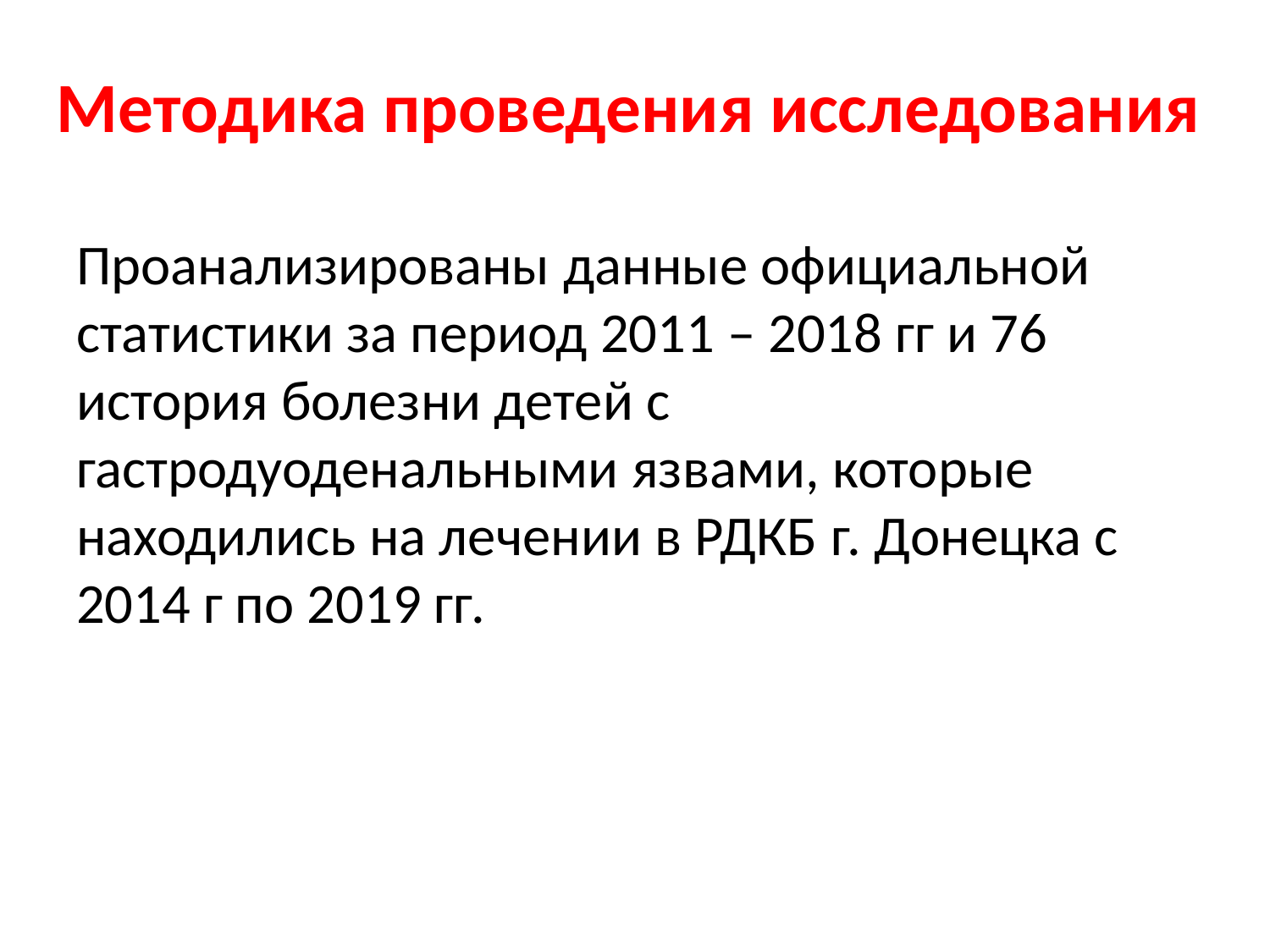

# Методика проведения исследования
Проанализированы данные официальной статистики за период 2011 – 2018 гг и 76 история болезни детей с гастродуоденальными язвами, которые находились на лечении в РДКБ г. Донецка с 2014 г по 2019 гг.